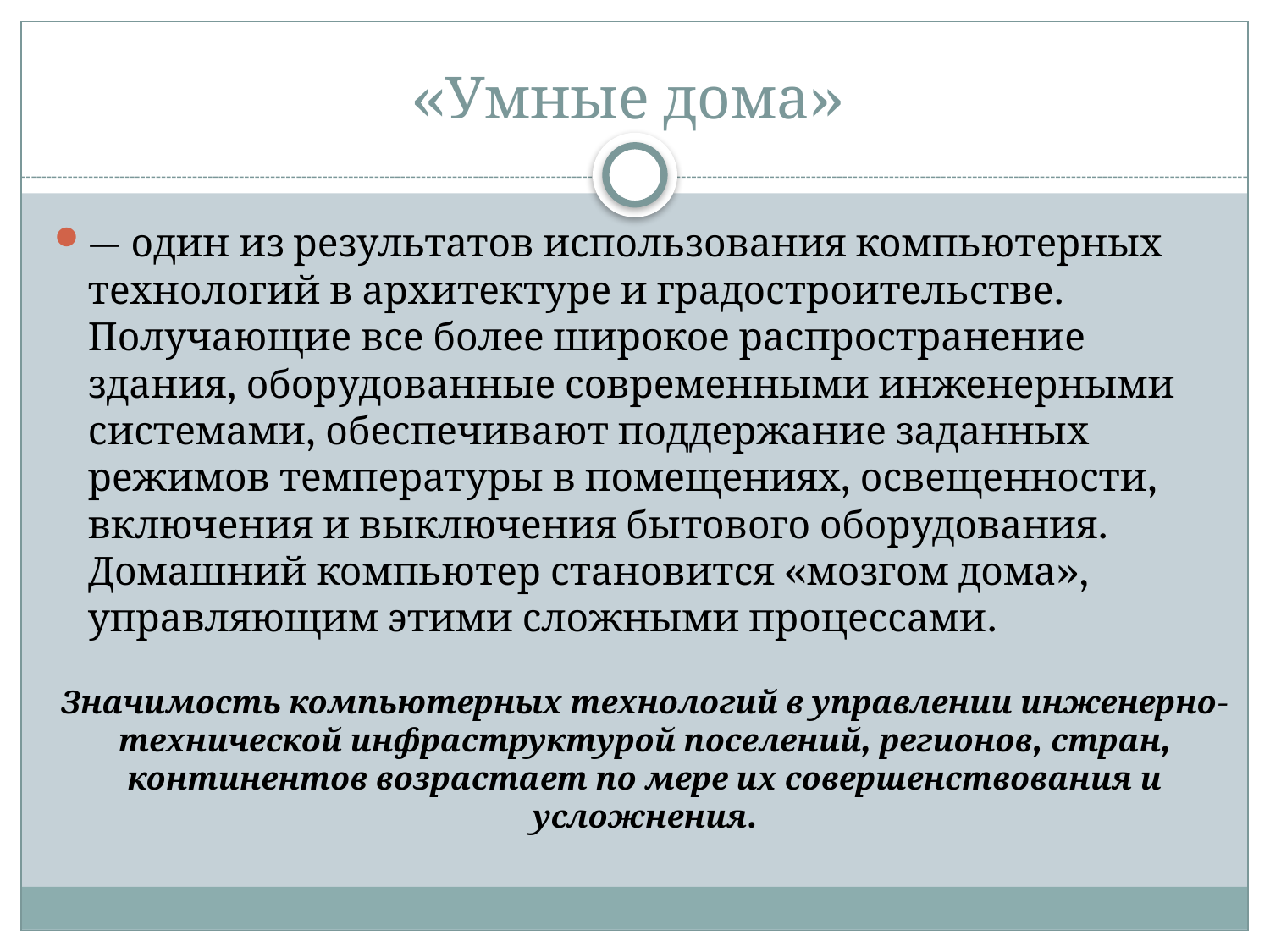

# «Умные дома»
— один из результатов использования компьютерных технологий в архитектуре и градостроительстве. Получающие все более широкое распространение здания, оборудованные современными инженерными системами, обеспечивают поддержание заданных режимов температуры в помещениях, освещенности, включения и выключения бытового оборудования. Домашний компьютер становится «мозгом дома», управляющим этими сложными процессами.

Значимость компьютерных технологий в управлении инженерно-технической инфраструктурой поселений, регионов, стран, континентов возрастает по мере их совершенствования и усложнения.